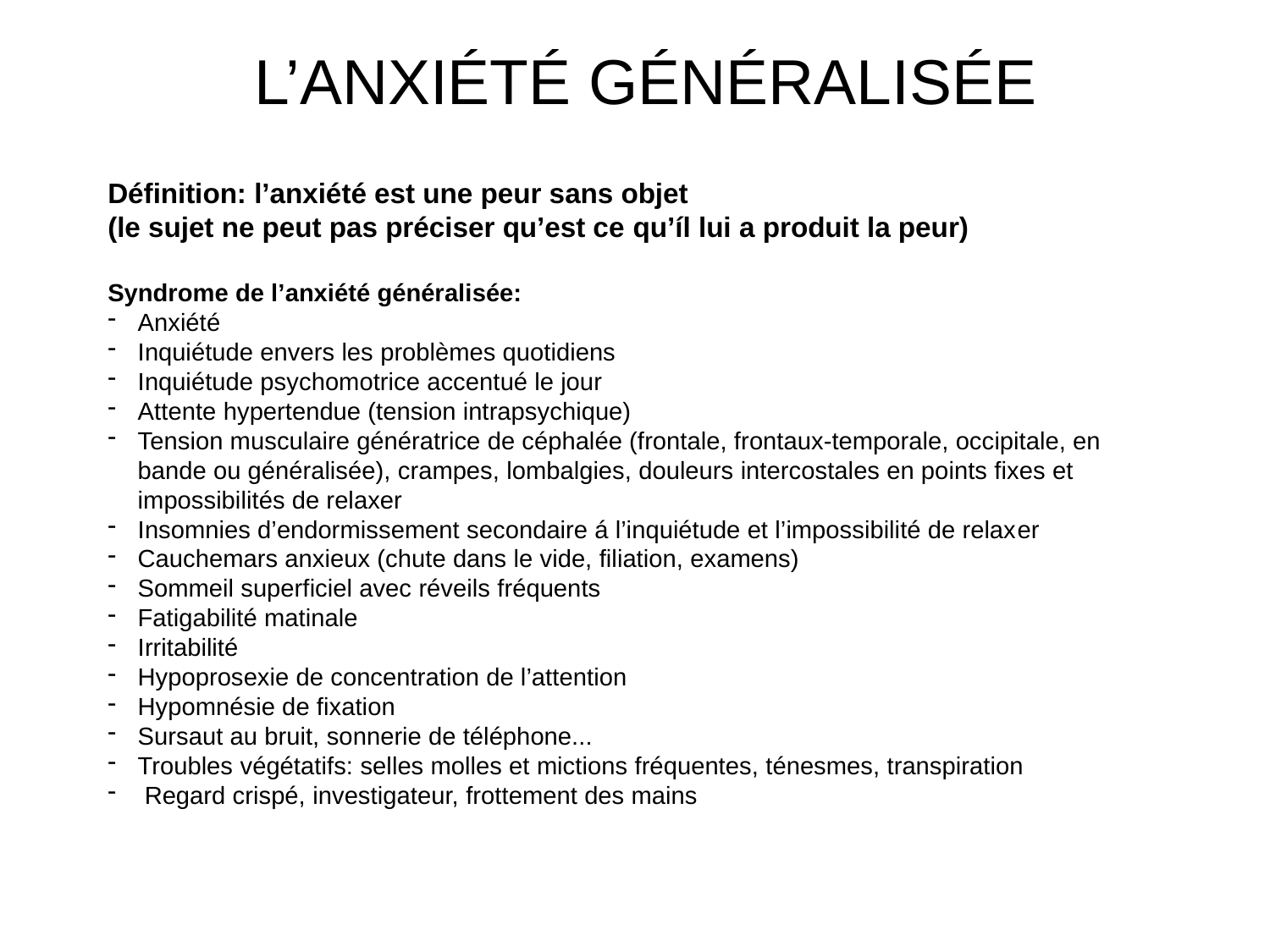

# L’ANXIÉTÉ GÉNÉRALISÉE

Définition: l’anxiété est une peur sans objet
(le sujet ne peut pas préciser qu’est ce qu’íl lui a produit la peur)

Syndrome de l’anxiété généralisée:
Anxiété
Inquiétude envers les problèmes quotidiens
Inquiétude psychomotrice accentué le jour
Attente hypertendue (tension intrapsychique)
Tension musculaire génératrice de céphalée (frontale, frontaux-temporale, occipitale, en bande ou généralisée), crampes, lombalgies, douleurs intercostales en points fixes et impossibilités de relaxer
Insomnies d’endormissement secondaire á l’inquiétude et l’impossibilité de relaxer
Cauchemars anxieux (chute dans le vide, filiation, examens)
Sommeil superficiel avec réveils fréquents
Fatigabilité matinale
Irritabilité
Hypoprosexie de concentration de l’attention
Hypomnésie de fixation
Sursaut au bruit, sonnerie de téléphone...
Troubles végétatifs: selles molles et mictions fréquentes, ténesmes, transpiration
 Regard crispé, investigateur, frottement des mains